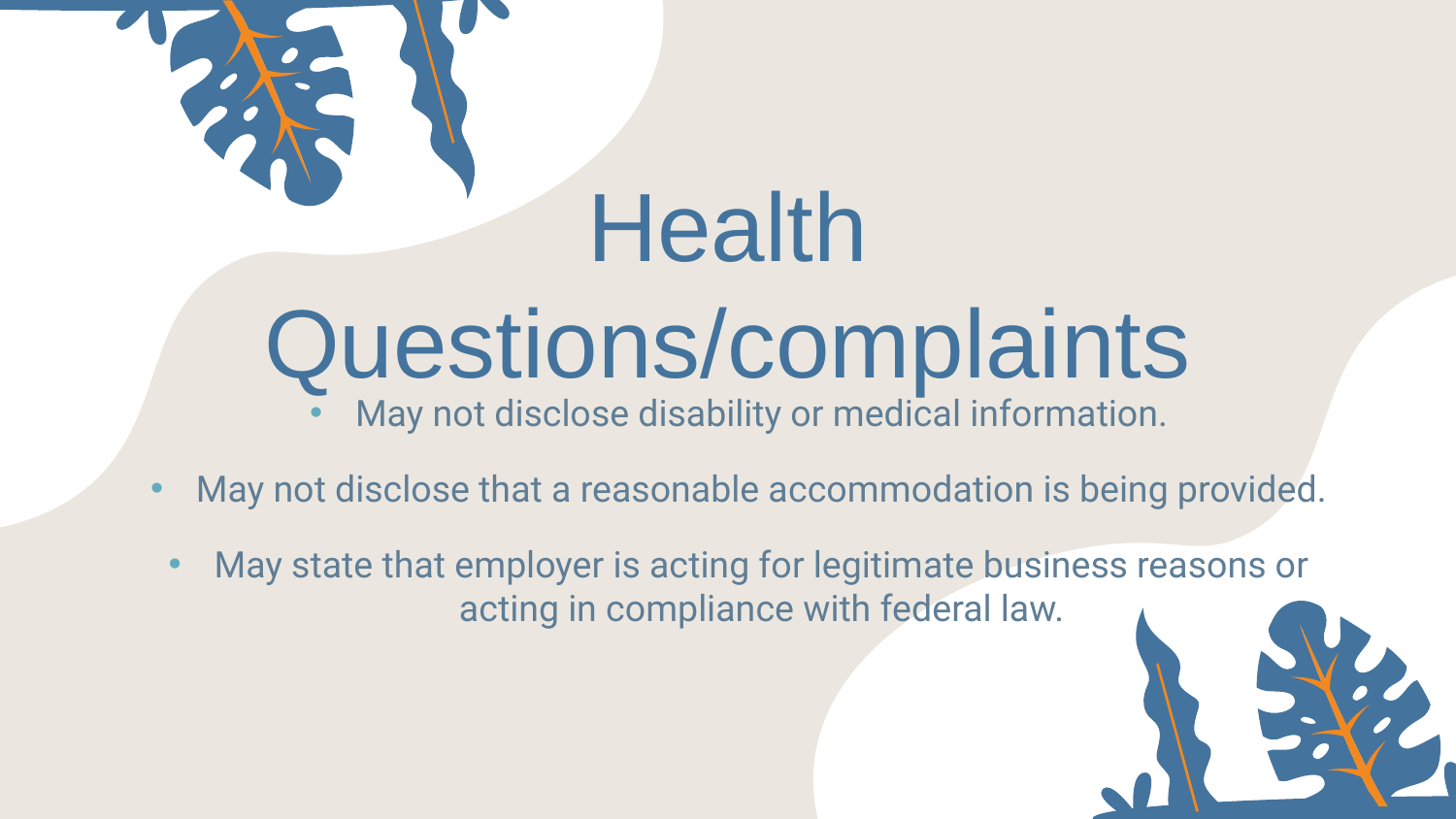

# Health Questions/complaints
May not disclose disability or medical information.
May not disclose that a reasonable accommodation is being provided.
May state that employer is acting for legitimate business reasons or acting in compliance with federal law.